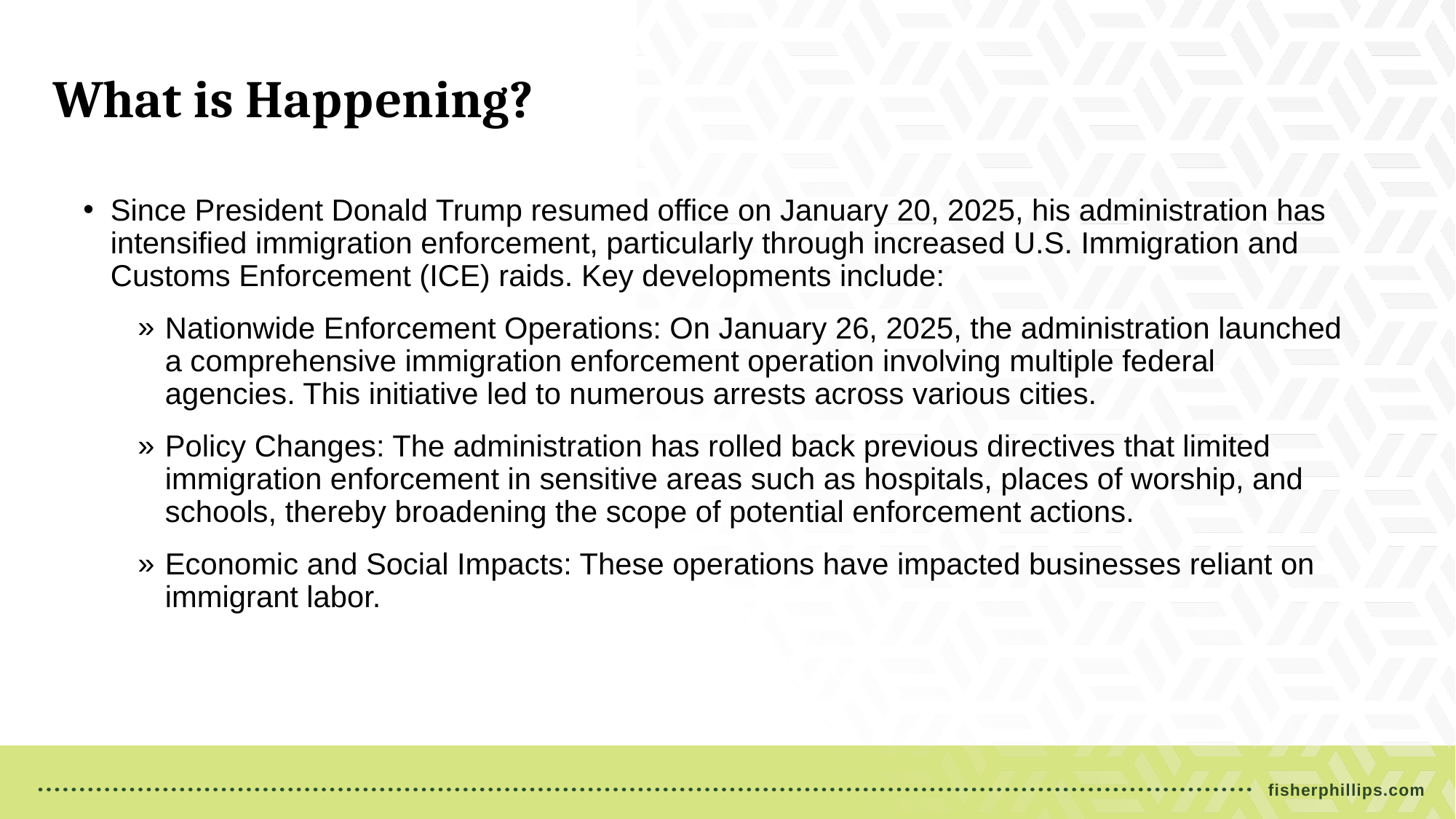

What is Happening?
Since President Donald Trump resumed office on January 20, 2025, his administration has intensified immigration enforcement, particularly through increased U.S. Immigration and Customs Enforcement (ICE) raids. Key developments include:
Nationwide Enforcement Operations: On January 26, 2025, the administration launched a comprehensive immigration enforcement operation involving multiple federal agencies. This initiative led to numerous arrests across various cities.
Policy Changes: The administration has rolled back previous directives that limited immigration enforcement in sensitive areas such as hospitals, places of worship, and schools, thereby broadening the scope of potential enforcement actions.
Economic and Social Impacts: These operations have impacted businesses reliant on immigrant labor.